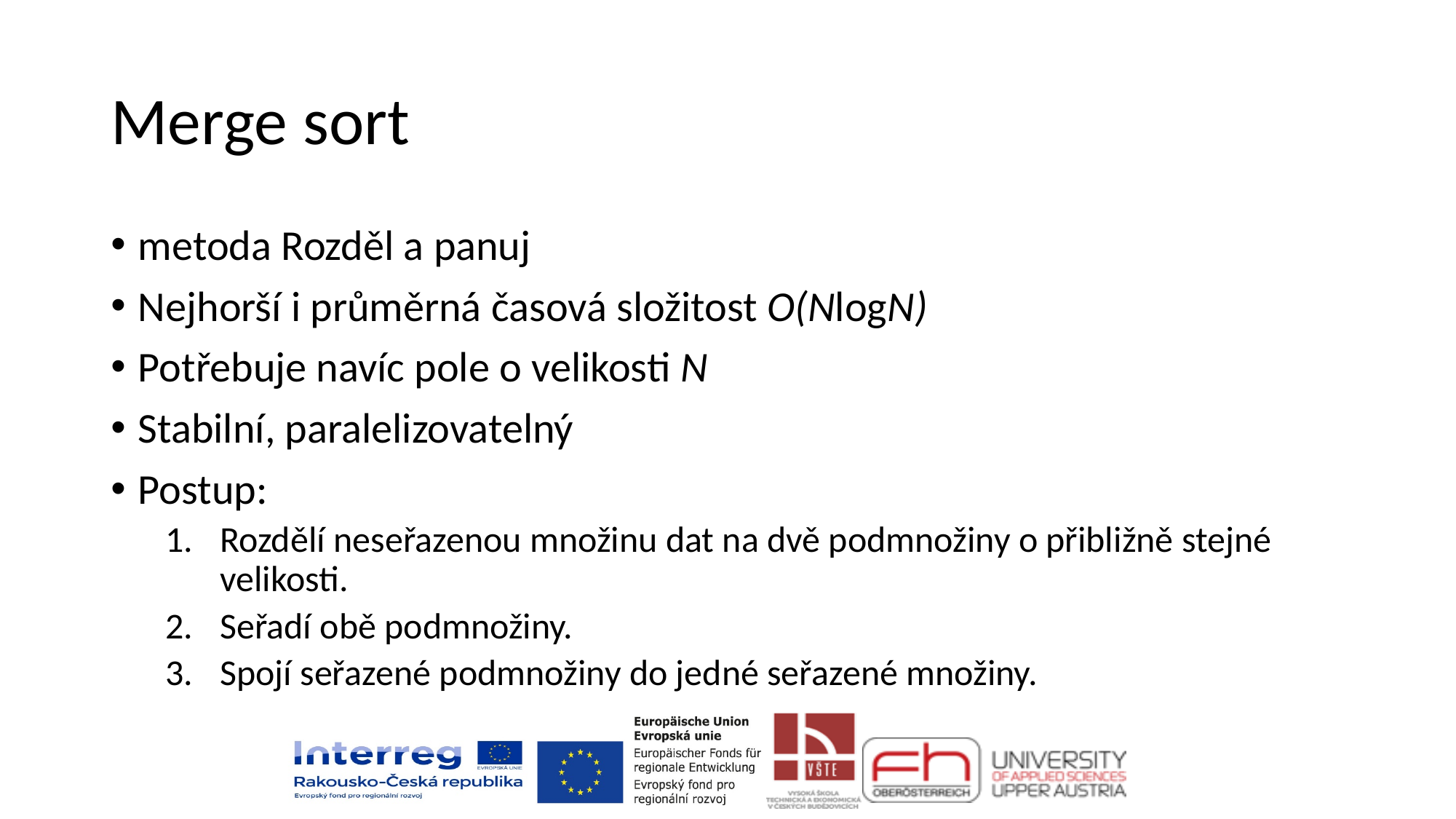

# Merge sort
metoda Rozděl a panuj
Nejhorší i průměrná časová složitost O(NlogN)
Potřebuje navíc pole o velikosti N
Stabilní, paralelizovatelný
Postup:
Rozdělí neseřazenou množinu dat na dvě podmnožiny o přibližně stejné velikosti.
Seřadí obě podmnožiny.
Spojí seřazené podmnožiny do jedné seřazené množiny.